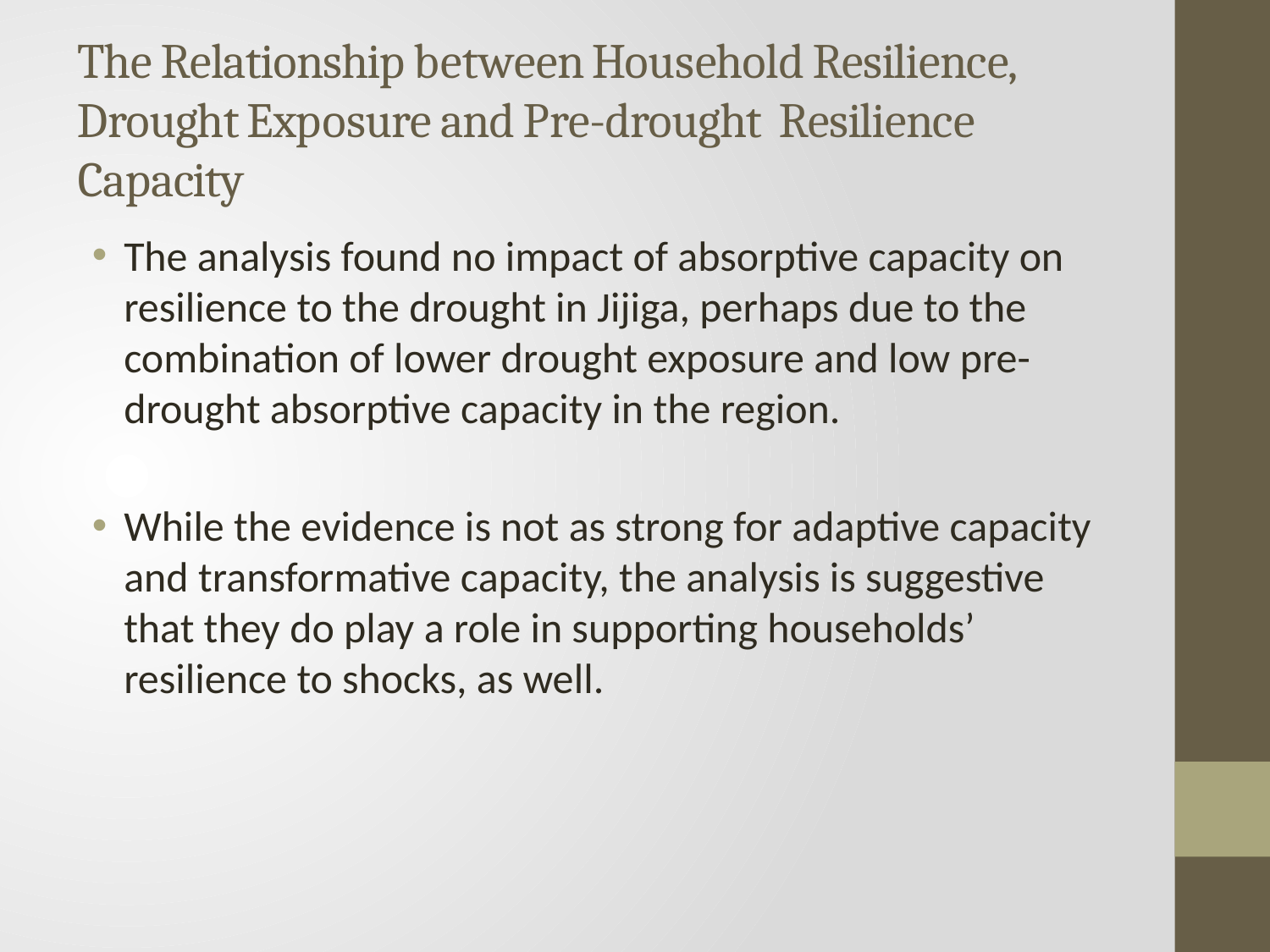

# The Relationship between Household Resilience, Drought Exposure and Pre-drought  Resilience Capacity
The analysis found no impact of absorptive capacity on resilience to the drought in Jijiga, perhaps due to the combination of lower drought exposure and low pre-drought absorptive capacity in the region.

While the evidence is not as strong for adaptive capacity and transformative capacity, the analysis is suggestive that they do play a role in supporting households’ resilience to shocks, as well.